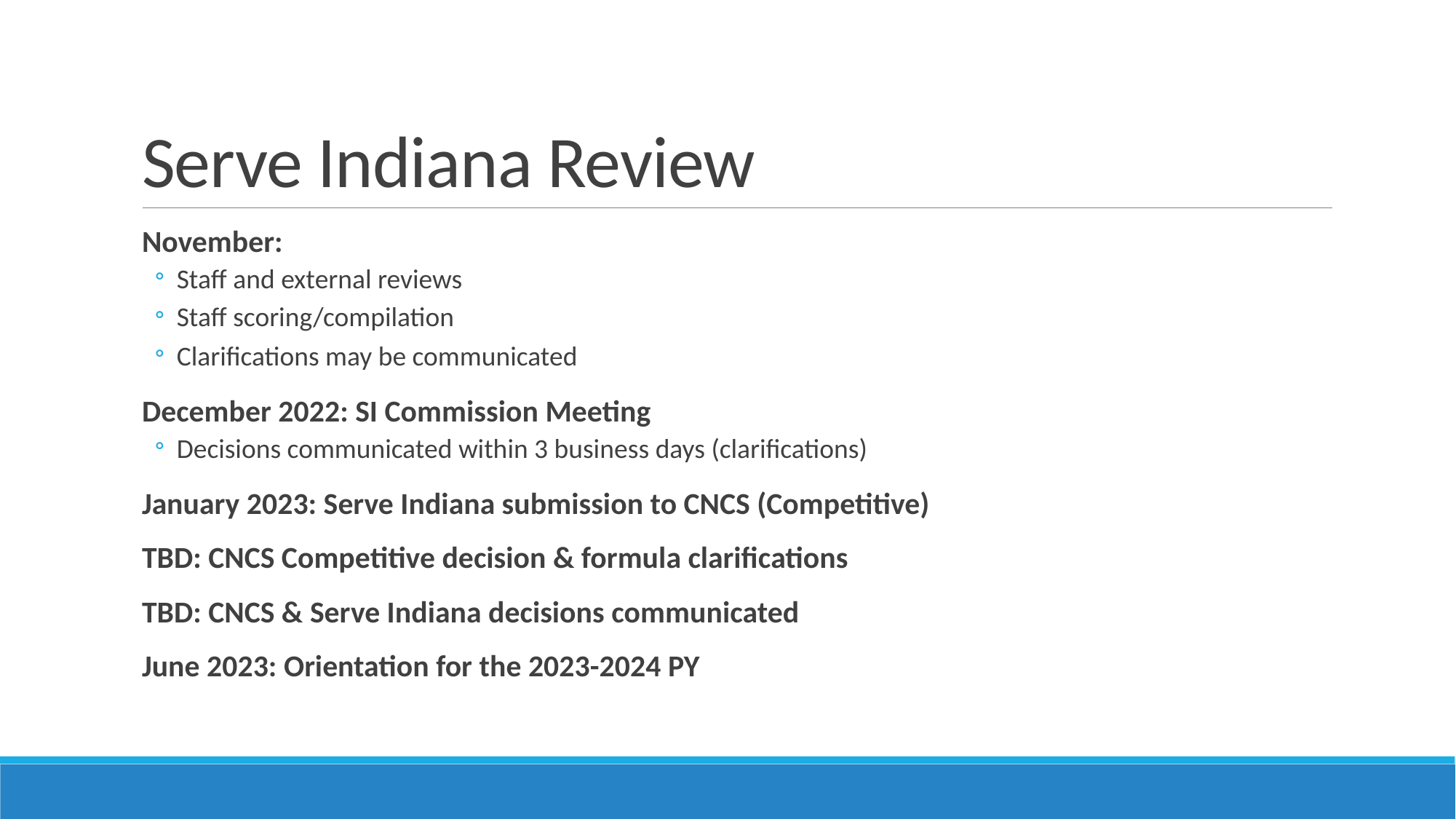

# Serve Indiana Review
November:
Staff and external reviews
Staff scoring/compilation
Clarifications may be communicated
December 2022: SI Commission Meeting
Decisions communicated within 3 business days (clarifications)
January 2023: Serve Indiana submission to CNCS (Competitive)
TBD: CNCS Competitive decision & formula clarifications
TBD: CNCS & Serve Indiana decisions communicated
June 2023: Orientation for the 2023-2024 PY